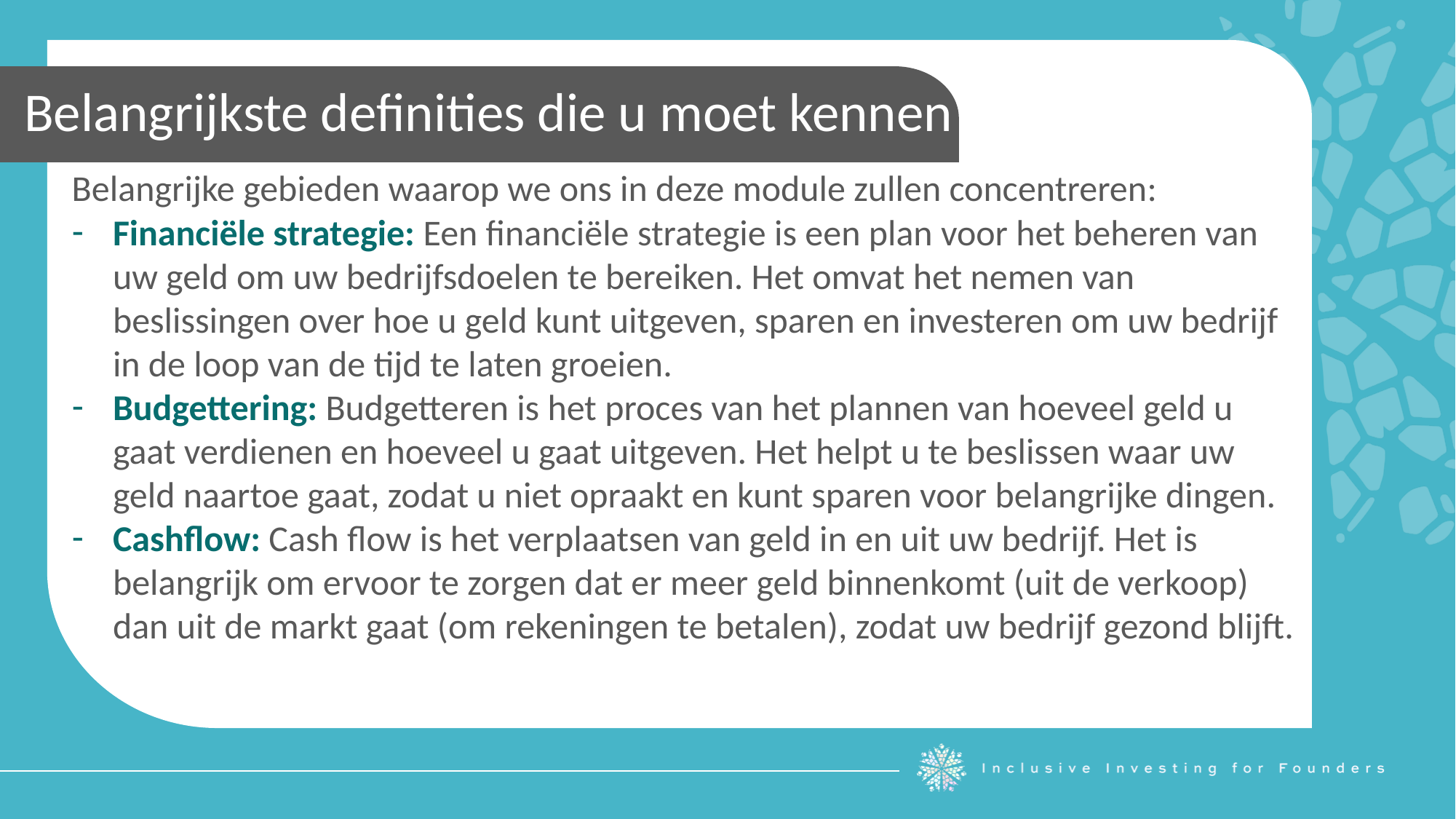

Belangrijkste definities die u moet kennen
Belangrijke gebieden waarop we ons in deze module zullen concentreren:
Financiële strategie: Een financiële strategie is een plan voor het beheren van uw geld om uw bedrijfsdoelen te bereiken. Het omvat het nemen van beslissingen over hoe u geld kunt uitgeven, sparen en investeren om uw bedrijf in de loop van de tijd te laten groeien.
Budgettering: Budgetteren is het proces van het plannen van hoeveel geld u gaat verdienen en hoeveel u gaat uitgeven. Het helpt u te beslissen waar uw geld naartoe gaat, zodat u niet opraakt en kunt sparen voor belangrijke dingen.
Cashflow: Cash flow is het verplaatsen van geld in en uit uw bedrijf. Het is belangrijk om ervoor te zorgen dat er meer geld binnenkomt (uit de verkoop) dan uit de markt gaat (om rekeningen te betalen), zodat uw bedrijf gezond blijft.